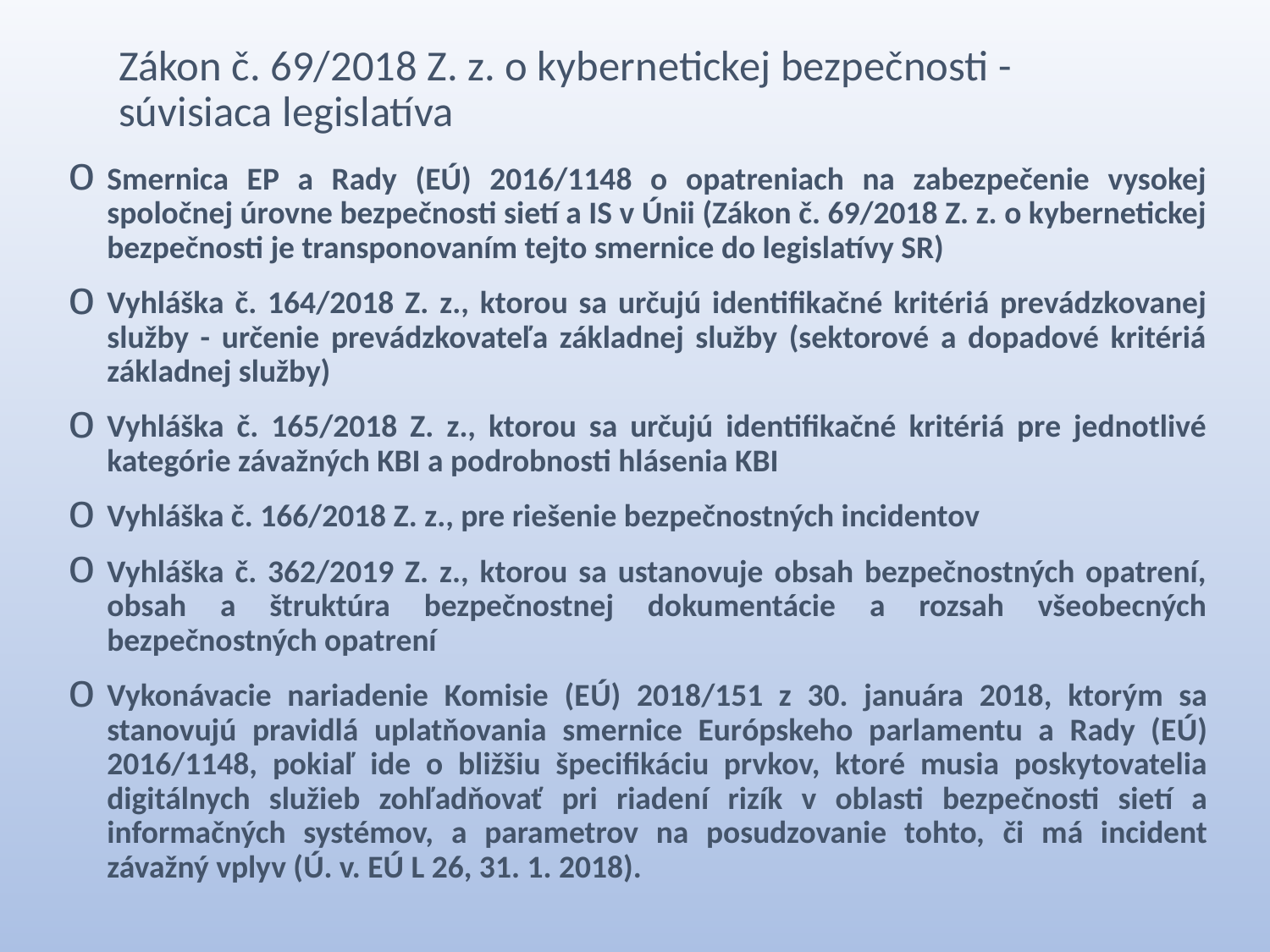

Zákon č. 69/2018 Z. z. o kybernetickej bezpečnosti - súvisiaca legislatíva
Smernica EP a Rady (EÚ) 2016/1148 o opatreniach na zabezpečenie vysokej spoločnej úrovne bezpečnosti sietí a IS v Únii (Zákon č. 69/2018 Z. z. o kybernetickej bezpečnosti je transponovaním tejto smernice do legislatívy SR)
Vyhláška č. 164/2018 Z. z., ktorou sa určujú identifikačné kritériá prevádzkovanej služby - určenie prevádzkovateľa základnej služby (sektorové a dopadové kritériá základnej služby)
Vyhláška č. 165/2018 Z. z., ktorou sa určujú identifikačné kritériá pre jednotlivé kategórie závažných KBI a podrobnosti hlásenia KBI
Vyhláška č. 166/2018 Z. z., pre riešenie bezpečnostných incidentov
Vyhláška č. 362/2019 Z. z., ktorou sa ustanovuje obsah bezpečnostných opatrení, obsah a štruktúra bezpečnostnej dokumentácie a rozsah všeobecných bezpečnostných opatrení
Vykonávacie nariadenie Komisie (EÚ) 2018/151 z 30. januára 2018, ktorým sa stanovujú pravidlá uplatňovania smernice Európskeho parlamentu a Rady (EÚ) 2016/1148, pokiaľ ide o bližšiu špecifikáciu prvkov, ktoré musia poskytovatelia digitálnych služieb zohľadňovať pri riadení rizík v oblasti bezpečnosti sietí a informačných systémov, a parametrov na posudzovanie tohto, či má incident závažný vplyv (Ú. v. EÚ L 26, 31. 1. 2018).